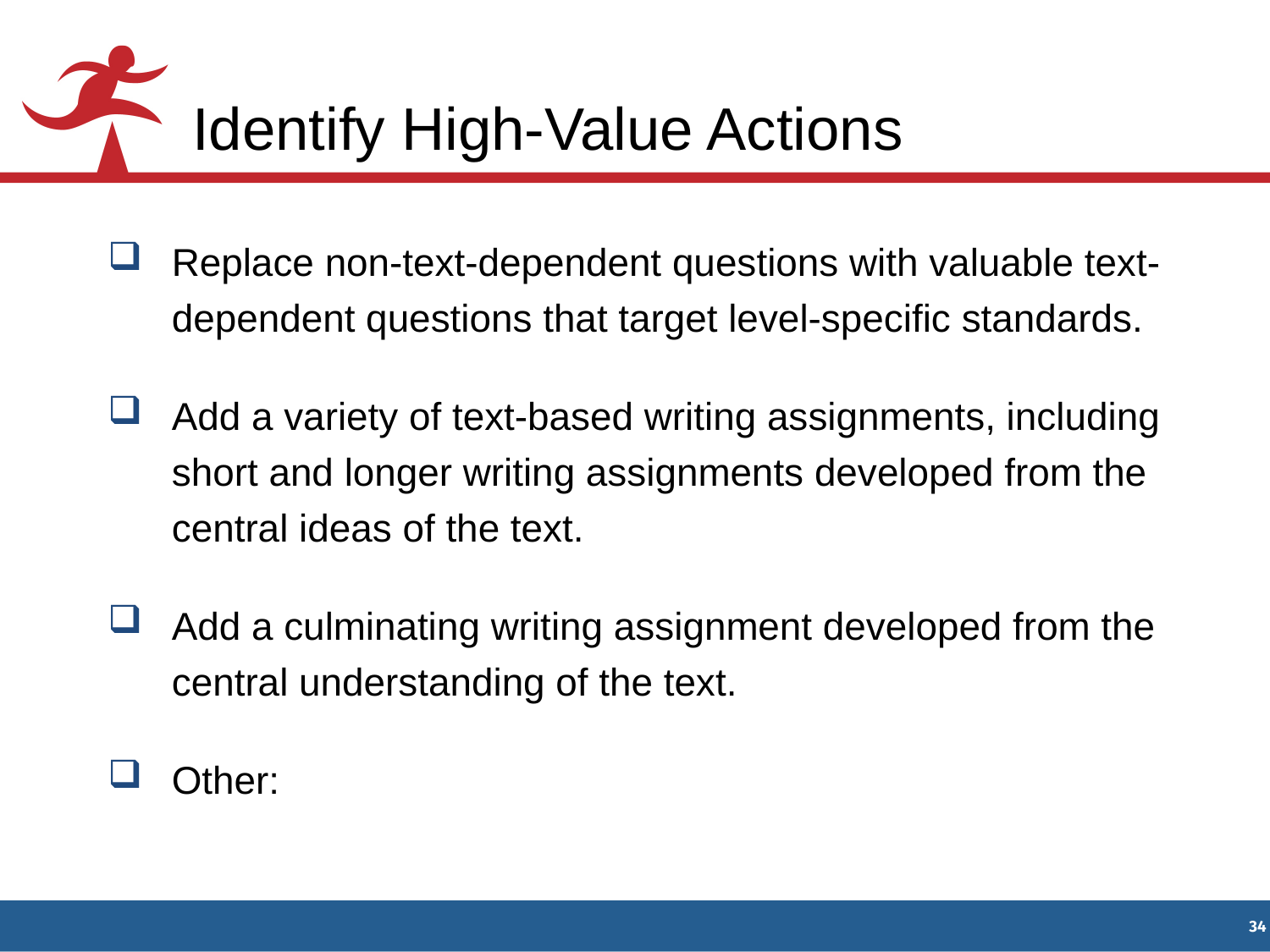

# Identify High-Value Actions
Replace non-text-dependent questions with valuable text-dependent questions that target level-specific standards.
Add a variety of text-based writing assignments, including short and longer writing assignments developed from the central ideas of the text.
Add a culminating writing assignment developed from the central understanding of the text.
Other: